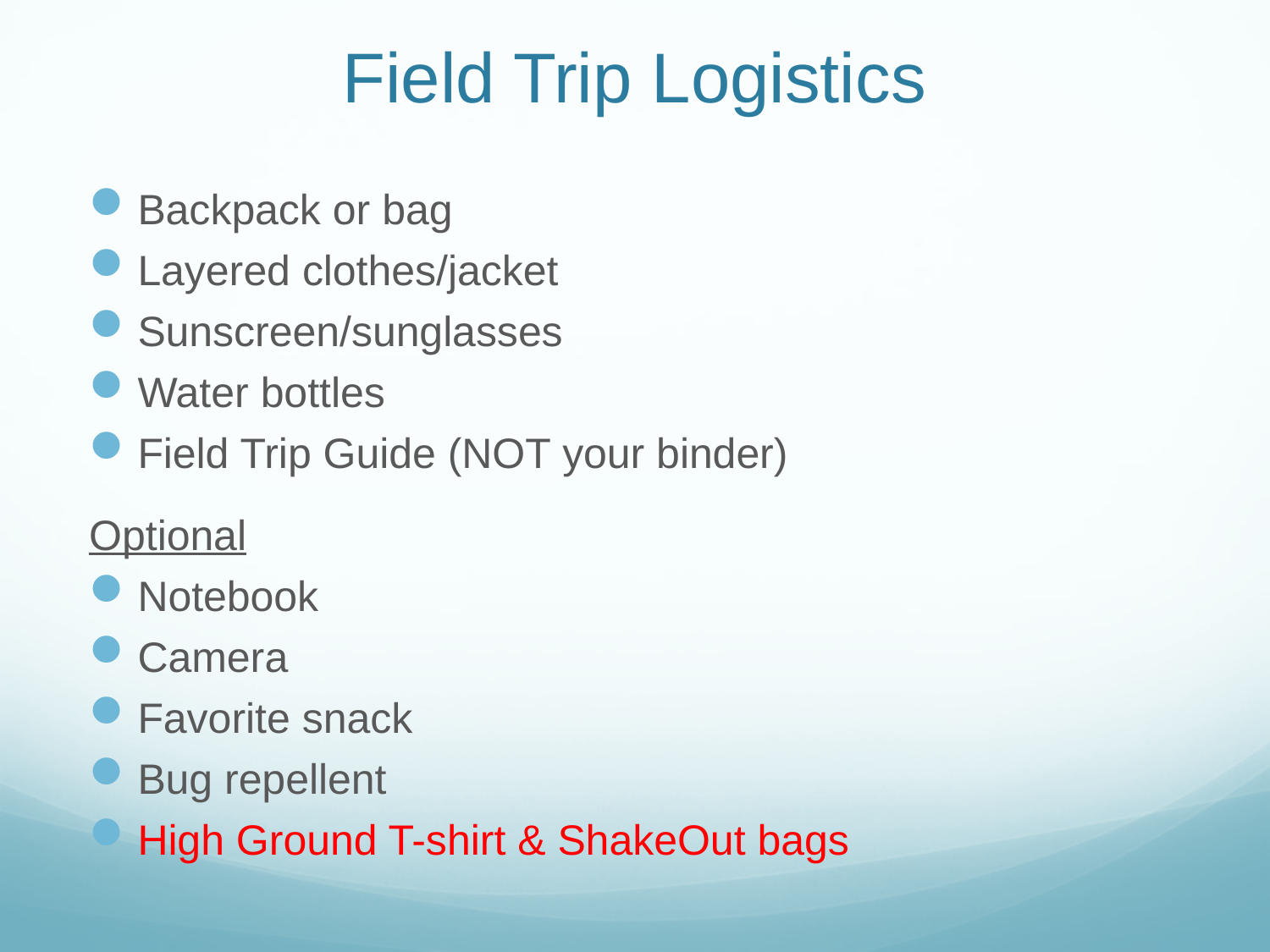

# Field Trip Logistics
Backpack or bag
Layered clothes/jacket
Sunscreen/sunglasses
Water bottles
Field Trip Guide (NOT your binder)
Optional
Notebook
Camera
Favorite snack
Bug repellent
High Ground T-shirt & ShakeOut bags